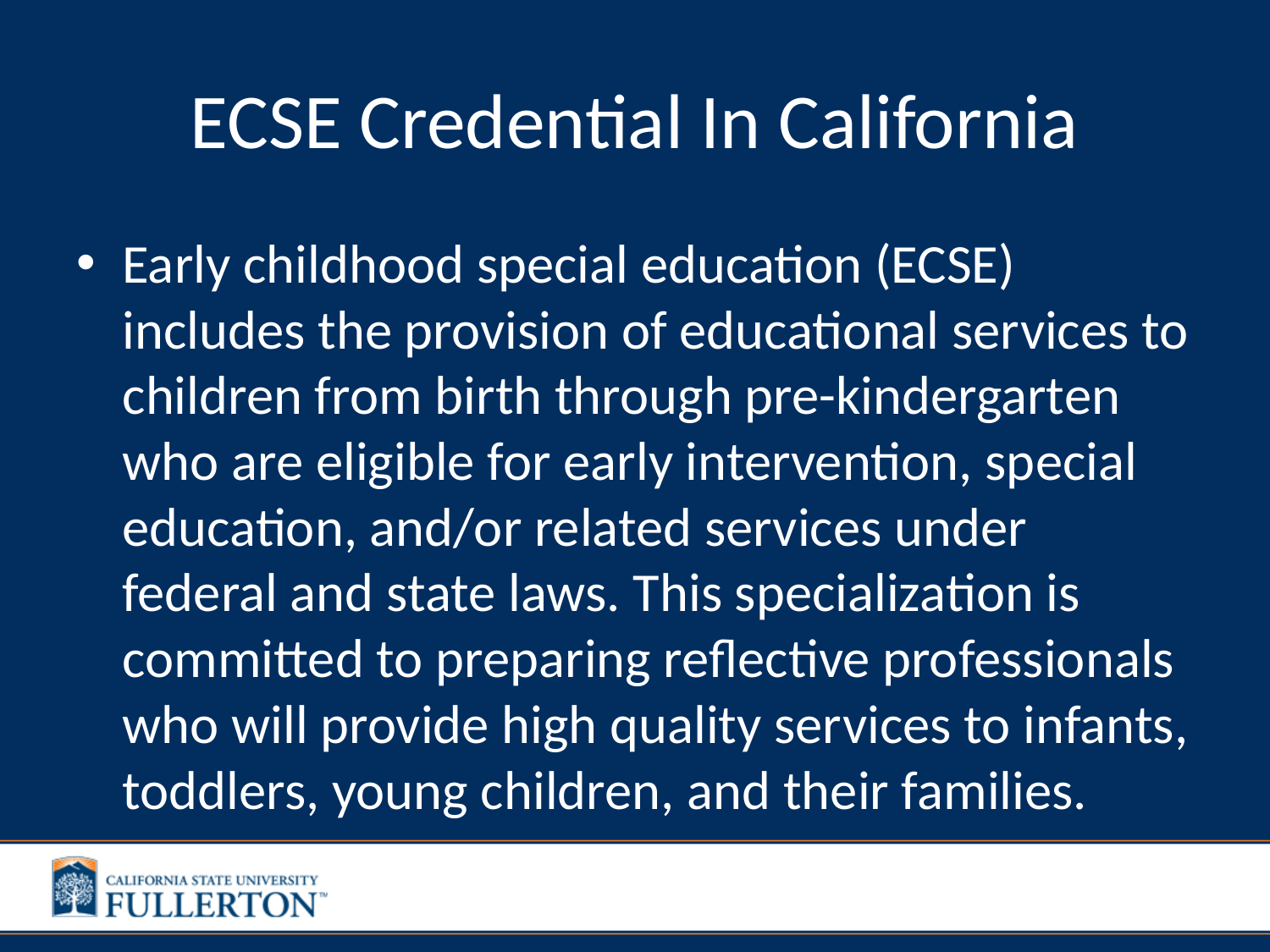

# ECSE Credential In California
Early childhood special education (ECSE) includes the provision of educational services to children from birth through pre-kindergarten who are eligible for early intervention, special education, and/or related services under federal and state laws. This specialization is committed to preparing reflective professionals who will provide high quality services to infants, toddlers, young children, and their families.